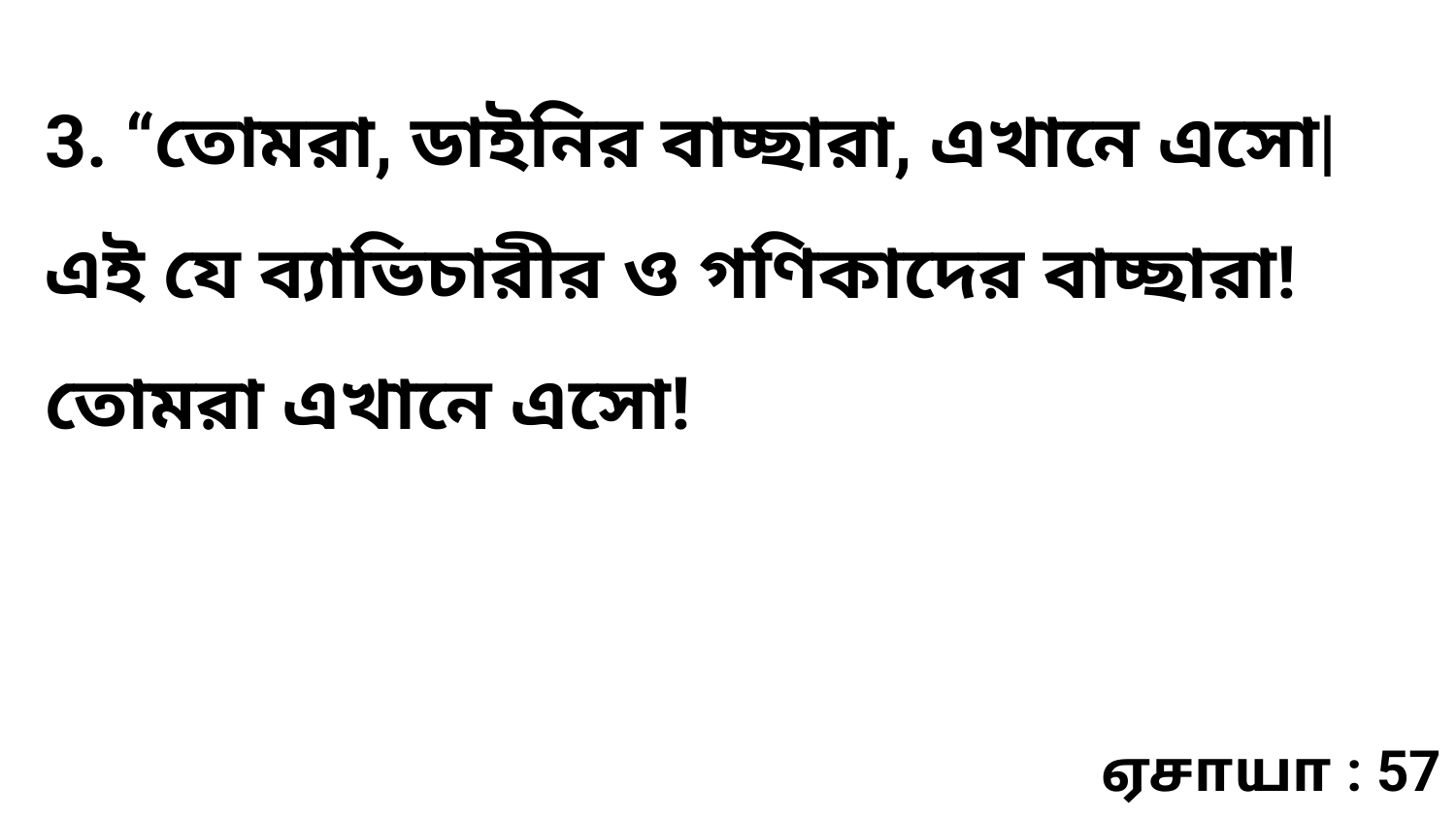

3. “তোমরা, ডাইনির বাচ্ছারা, এখানে এসো| এই যে ব্যাভিচারীর ও গণিকাদের বাচ্ছারা! তোমরা এখানে এসো!
ஏசாயா : 57